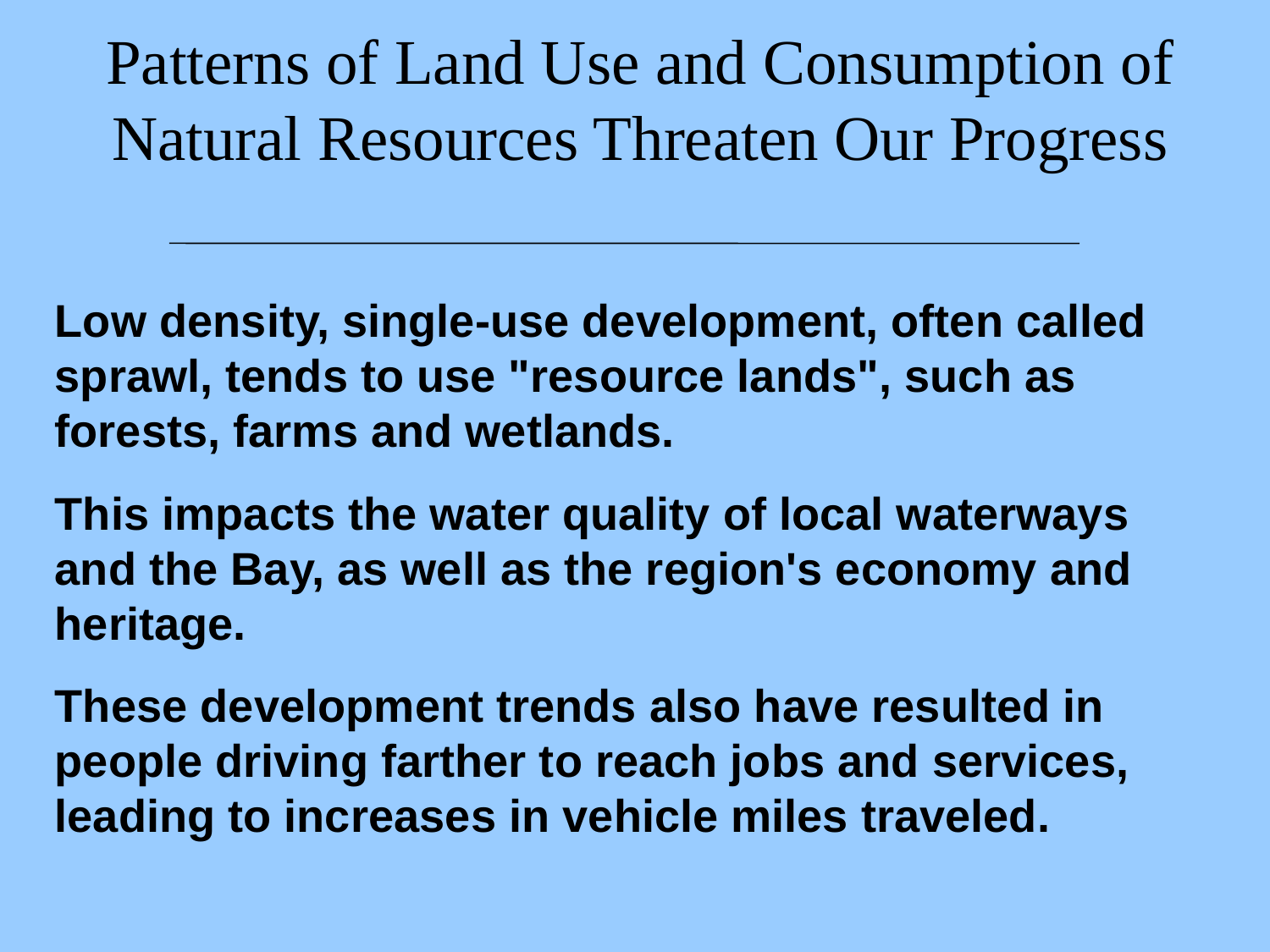

# Patterns of Land Use and Consumption of Natural Resources Threaten Our Progress

Low density, single-use development, often called sprawl, tends to use "resource lands", such as forests, farms and wetlands.
This impacts the water quality of local waterways and the Bay, as well as the region's economy and heritage.
These development trends also have resulted in people driving farther to reach jobs and services, leading to increases in vehicle miles traveled.